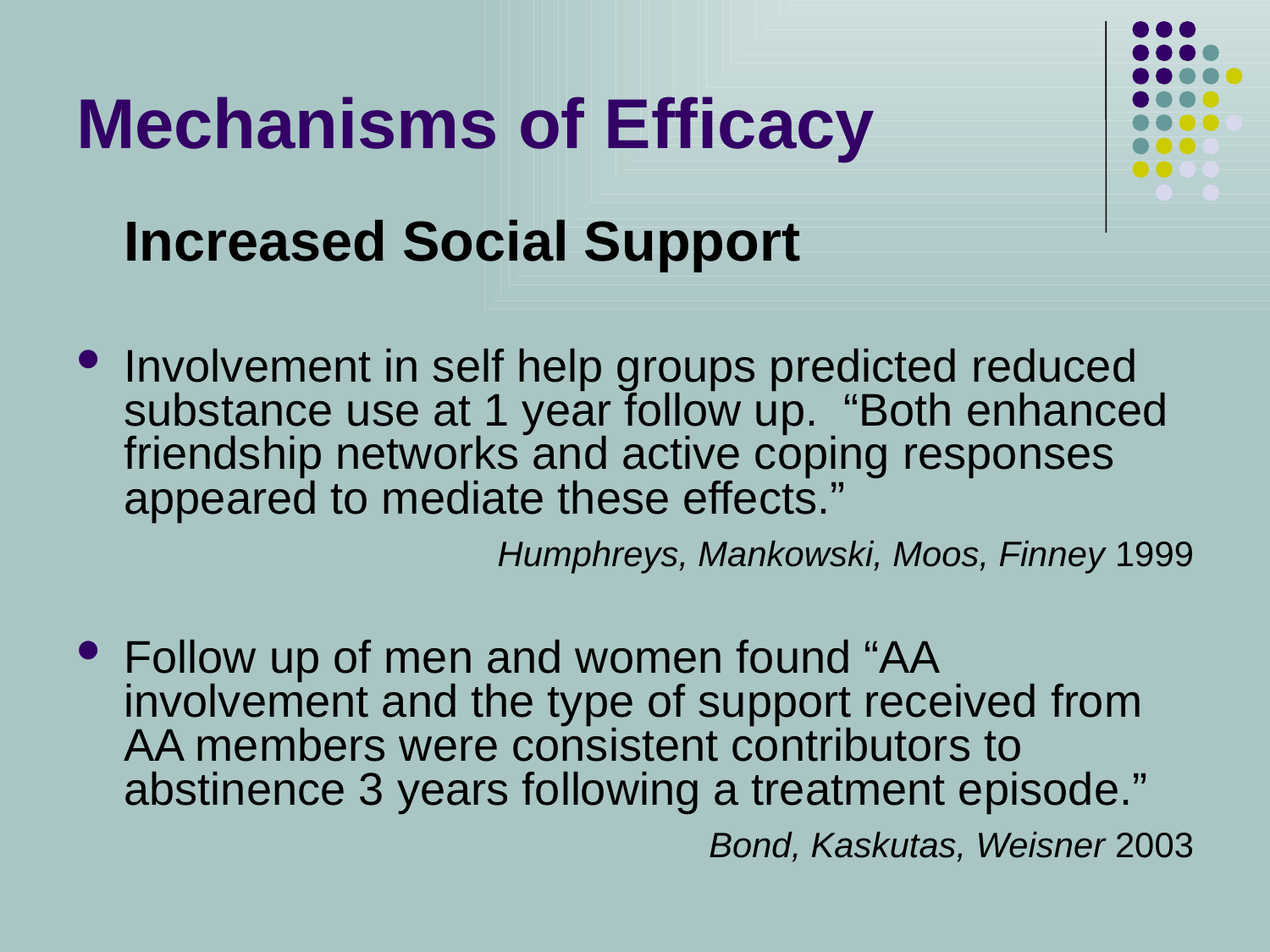

# Mechanisms of Efficacy
	Increased Social Support

Involvement in self help groups predicted reduced substance use at 1 year follow up.  “Both enhanced friendship networks and active coping responses appeared to mediate these effects.”
	Humphreys, Mankowski, Moos, Finney 1999

Follow up of men and women found “AA involvement and the type of support received from AA members were consistent contributors to abstinence 3 years following a treatment episode.”
	Bond, Kaskutas, Weisner 2003